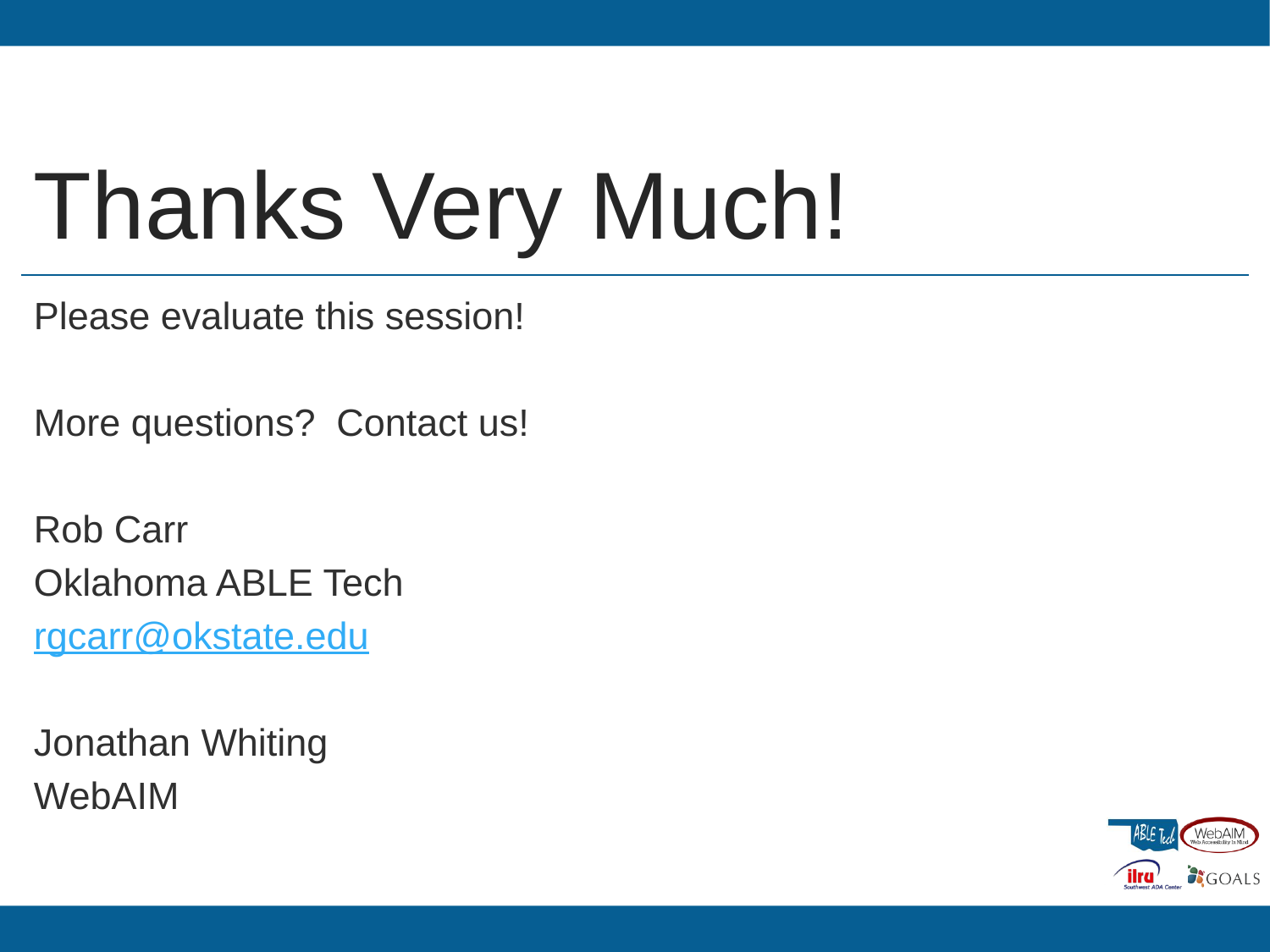

# Thanks Very Much!
Please evaluate this session!

More questions?  Contact us!

Rob Carr
Oklahoma ABLE Tech
rgcarr@okstate.edu

Jonathan Whiting
WebAIM